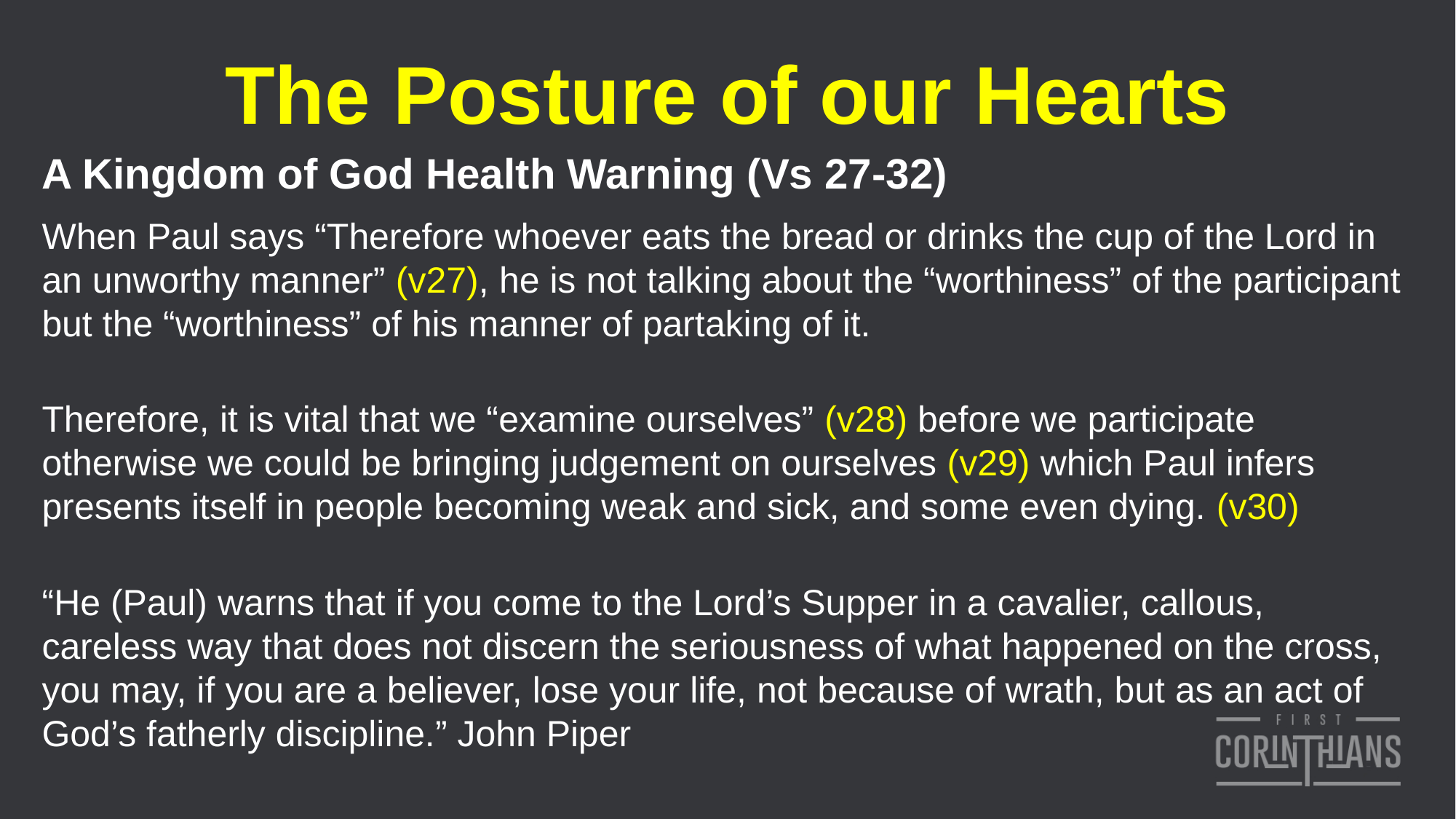

# The Posture of our Hearts
A Kingdom of God Health Warning (Vs 27-32)
When Paul says “Therefore whoever eats the bread or drinks the cup of the Lord in an unworthy manner” (v27), he is not talking about the “worthiness” of the participant but the “worthiness” of his manner of partaking of it.

Therefore, it is vital that we “examine ourselves” (v28) before we participate otherwise we could be bringing judgement on ourselves (v29) which Paul infers presents itself in people becoming weak and sick, and some even dying. (v30)

“He (Paul) warns that if you come to the Lord’s Supper in a cavalier, callous, careless way that does not discern the seriousness of what happened on the cross, you may, if you are a believer, lose your life, not because of wrath, but as an act of God’s fatherly discipline.” John Piper